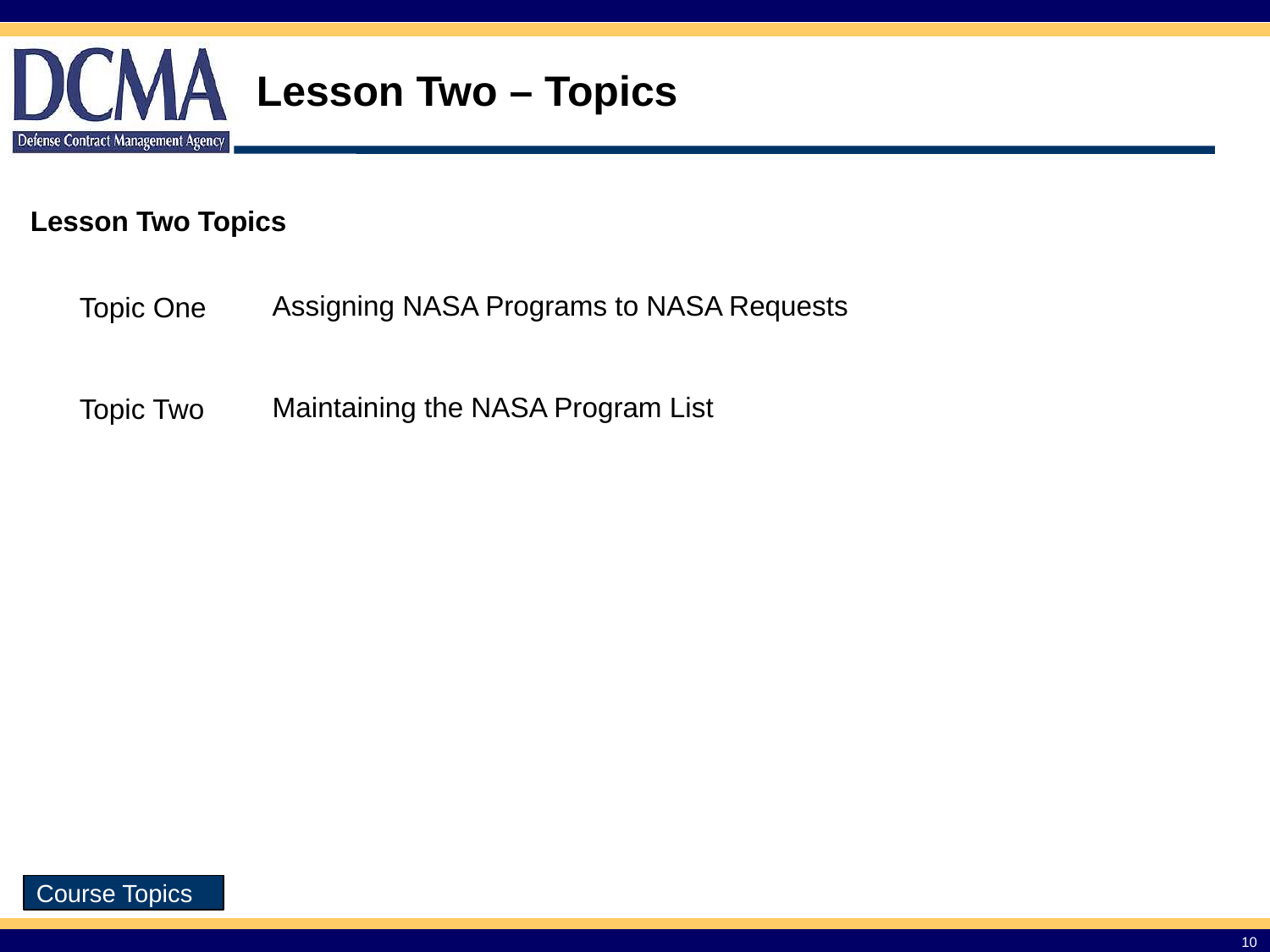

# Lesson Two – Topics
Lesson Two Topics
| Topic One | Assigning NASA Programs to NASA Requests |
| --- | --- |
| Topic Two | Maintaining the NASA Program List |
Course Topics
10